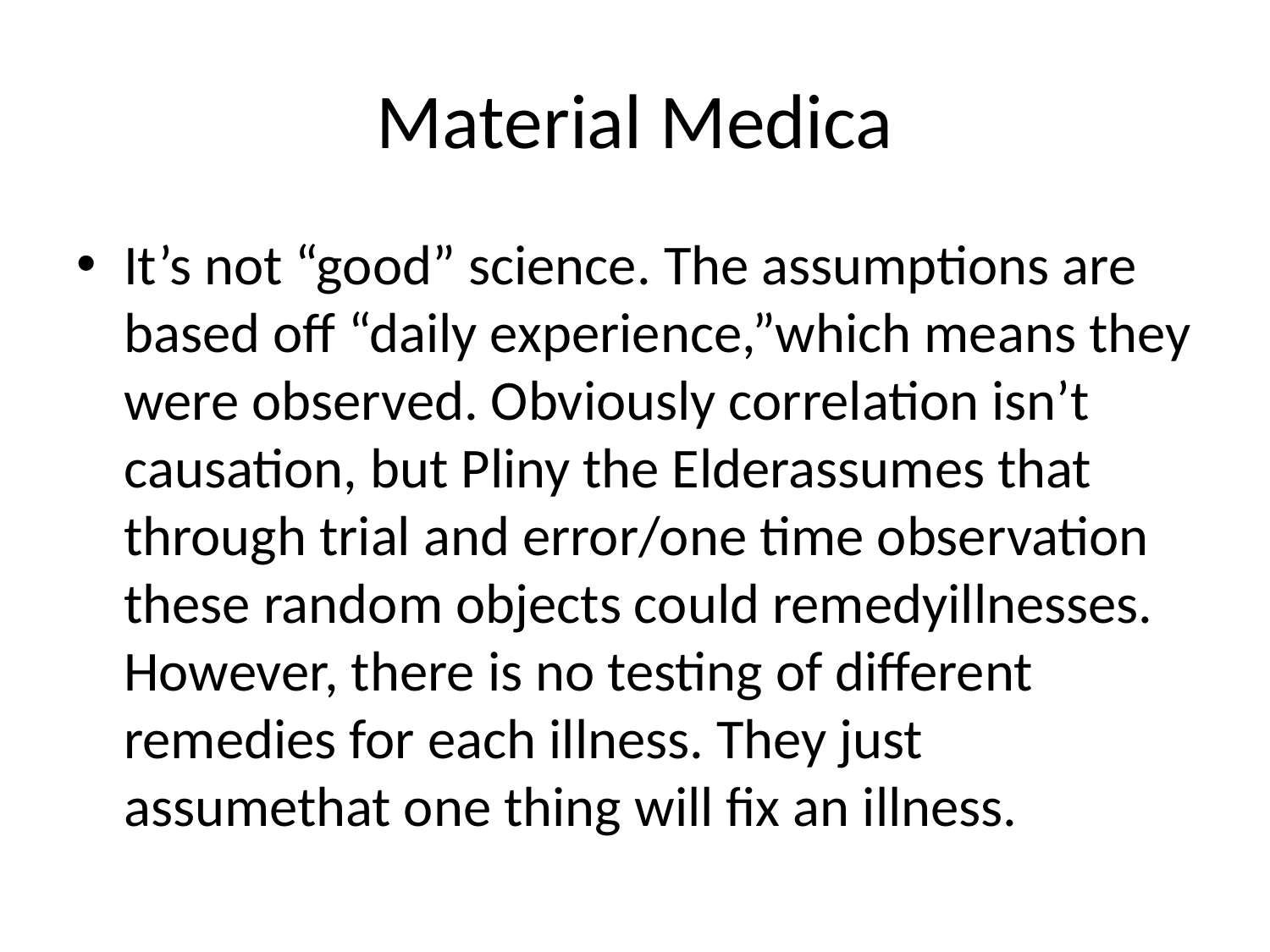

# Material Medica
It’s not “good” science. The assumptions are based off “daily experience,”which means they were observed. Obviously correlation isn’t causation, but Pliny the Elderassumes that through trial and error/one time observation these random objects could remedyillnesses. However, there is no testing of different remedies for each illness. They just assumethat one thing will fix an illness.